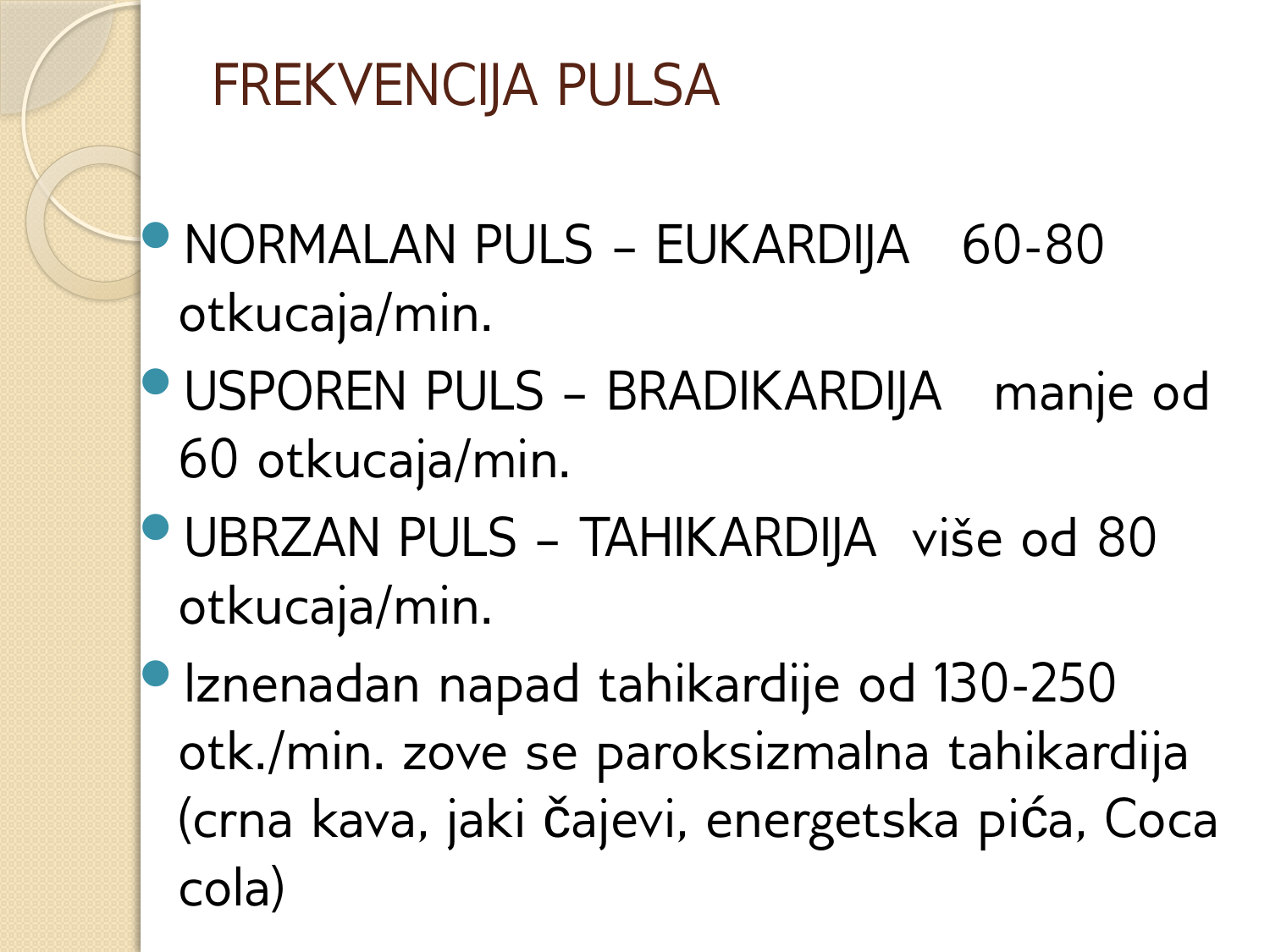

# FREKVENCIJA PULSA
NORMALAN PULS – EUKARDIJA   60-80 otkucaja/min.
USPOREN PULS – BRADIKARDIJA   manje od 60 otkucaja/min.
UBRZAN PULS – TAHIKARDIJA  više od 80 otkucaja/min.
Iznenadan napad tahikardije od 130-250 otk./min. zove se paroksizmalna tahikardija (crna kava, jaki čajevi, energetska pića, Coca cola)